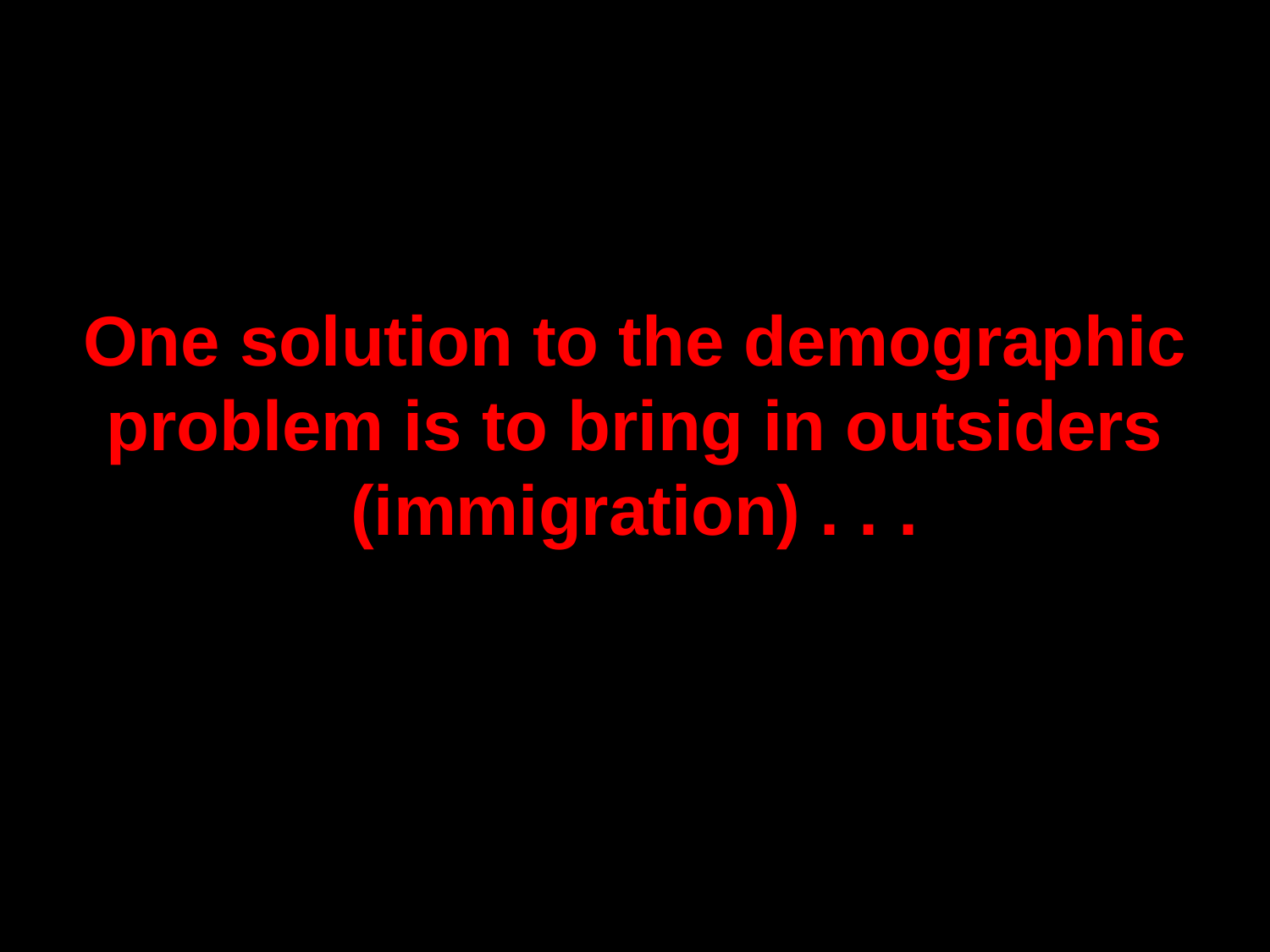

One solution to the demographic problem is to bring in outsiders (immigration) . . .

BUT . . .